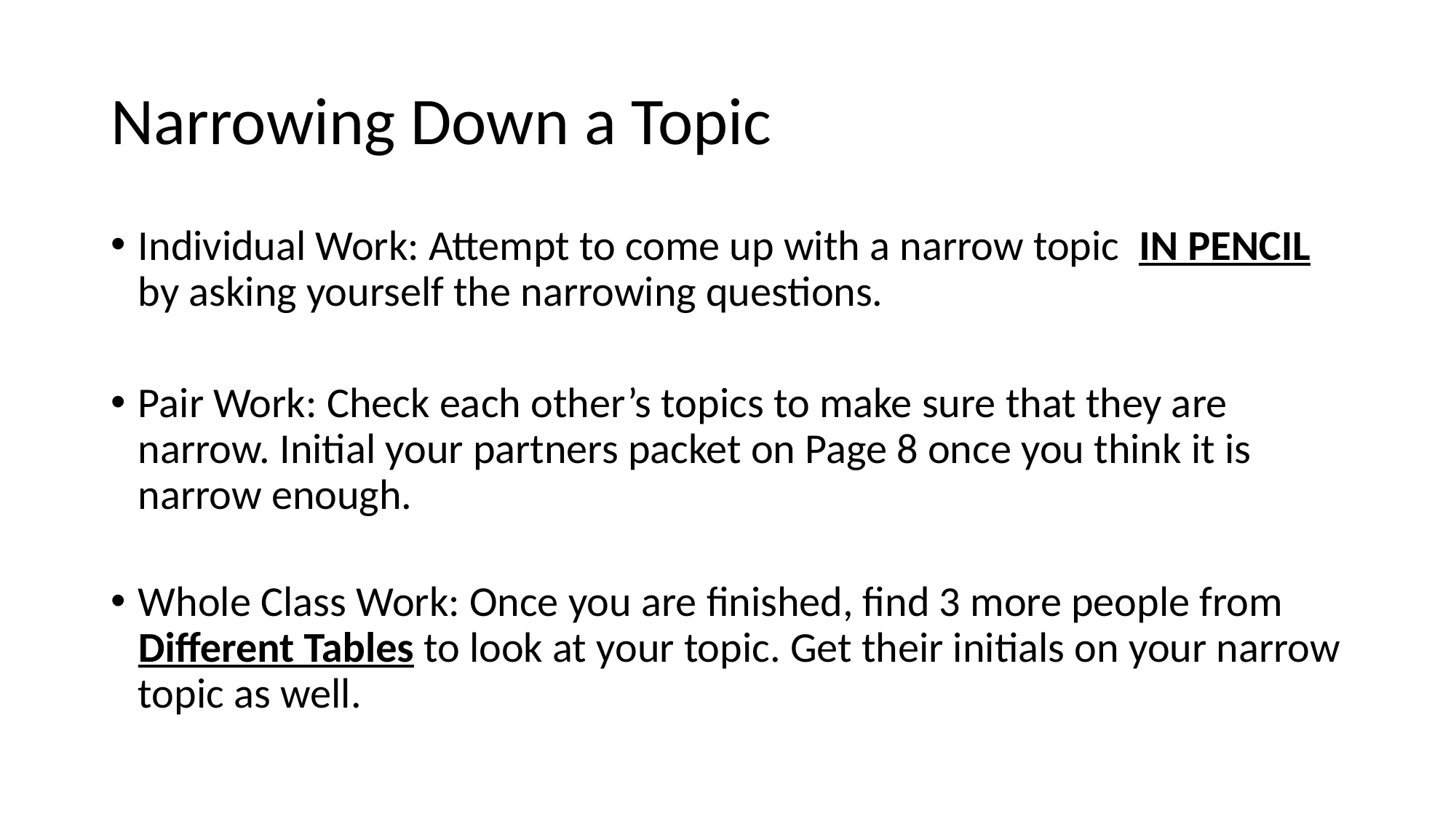

# Narrowing Down a Topic
Individual Work: Attempt to come up with a narrow topic  IN PENCIL by asking yourself the narrowing questions.
Pair Work: Check each other’s topics to make sure that they are narrow. Initial your partners packet on Page 8 once you think it is narrow enough.
Whole Class Work: Once you are finished, find 3 more people from Different Tables to look at your topic. Get their initials on your narrow topic as well.